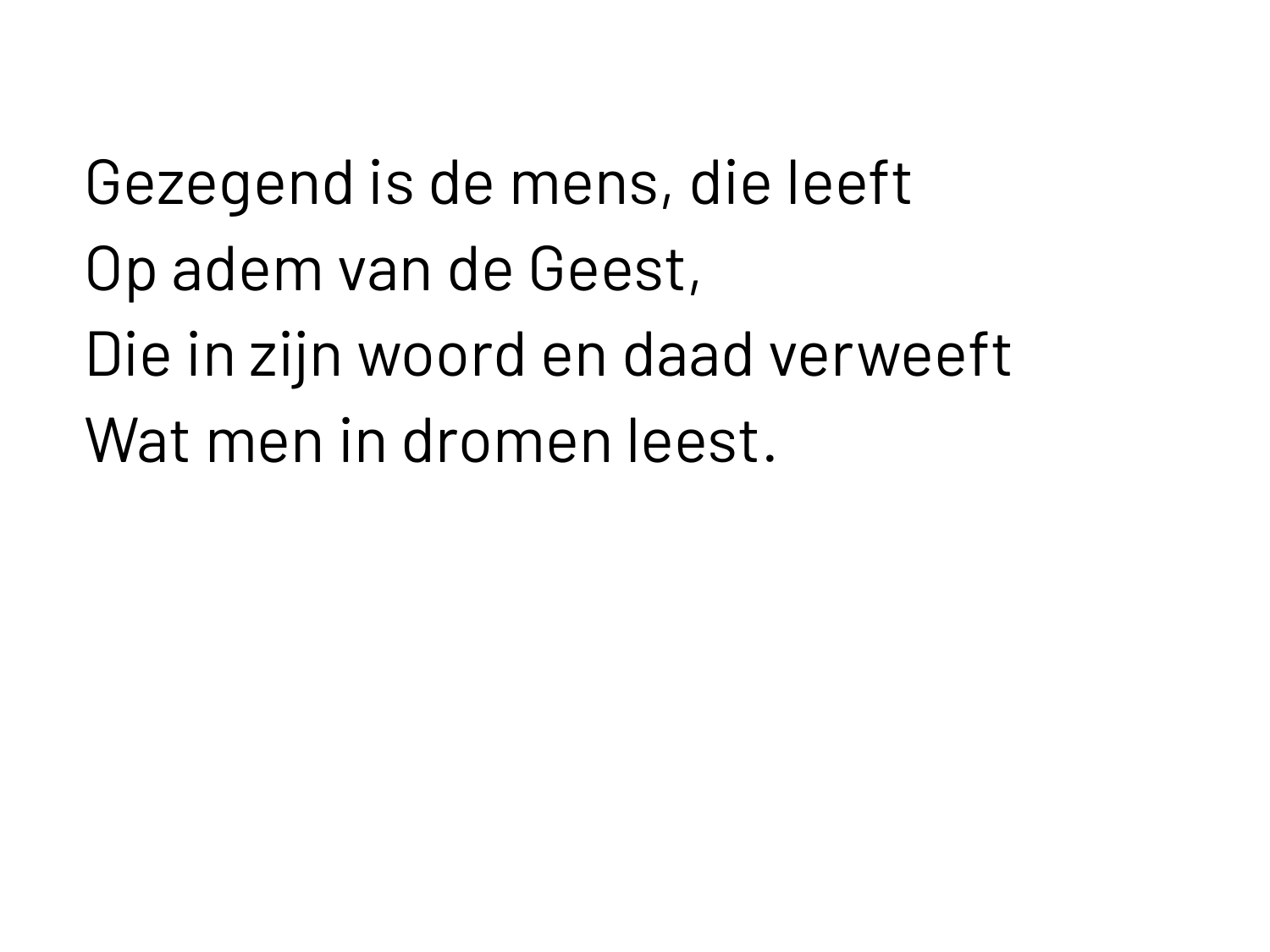

Gezegend is de mens, die leeft
Op adem van de Geest,
Die in zijn woord en daad verweeft
Wat men in dromen leest.